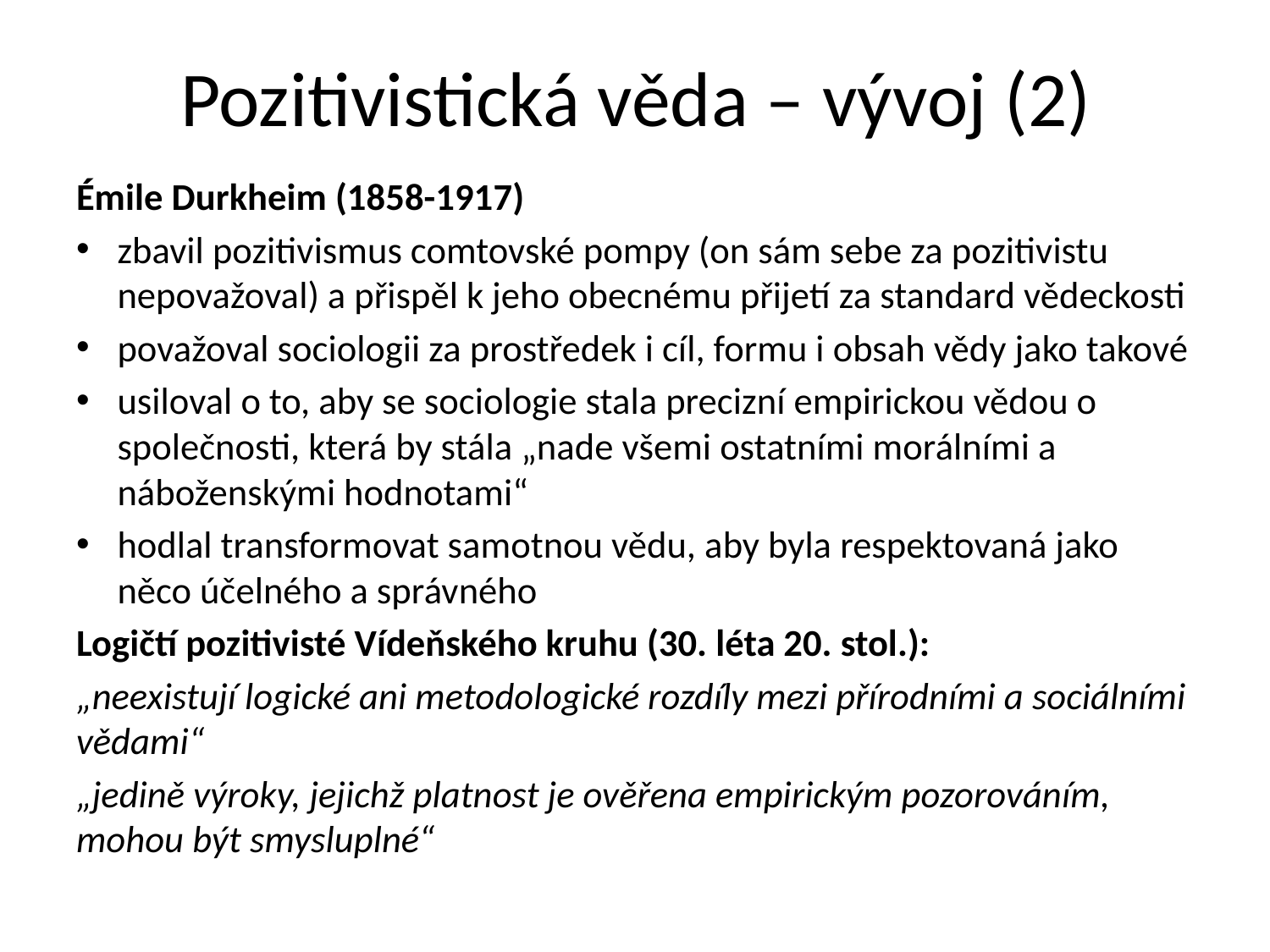

# Pozitivistická věda – vývoj (2)
Émile Durkheim (1858-1917)
zbavil pozitivismus comtovské pompy (on sám sebe za pozitivistu nepovažoval) a přispěl k jeho obecnému přijetí za standard vědeckosti
považoval sociologii za prostředek i cíl, formu i obsah vědy jako takové
usiloval o to, aby se sociologie stala precizní empirickou vědou o společnosti, která by stála „nade všemi ostatními morálními a náboženskými hodnotami“
hodlal transformovat samotnou vědu, aby byla respektovaná jako něco účelného a správného
Logičtí pozitivisté Vídeňského kruhu (30. léta 20. stol.):
„neexistují logické ani metodologické rozdíly mezi přírodními a sociálními vědami“
„jedině výroky, jejichž platnost je ověřena empirickým pozorováním, mohou být smysluplné“